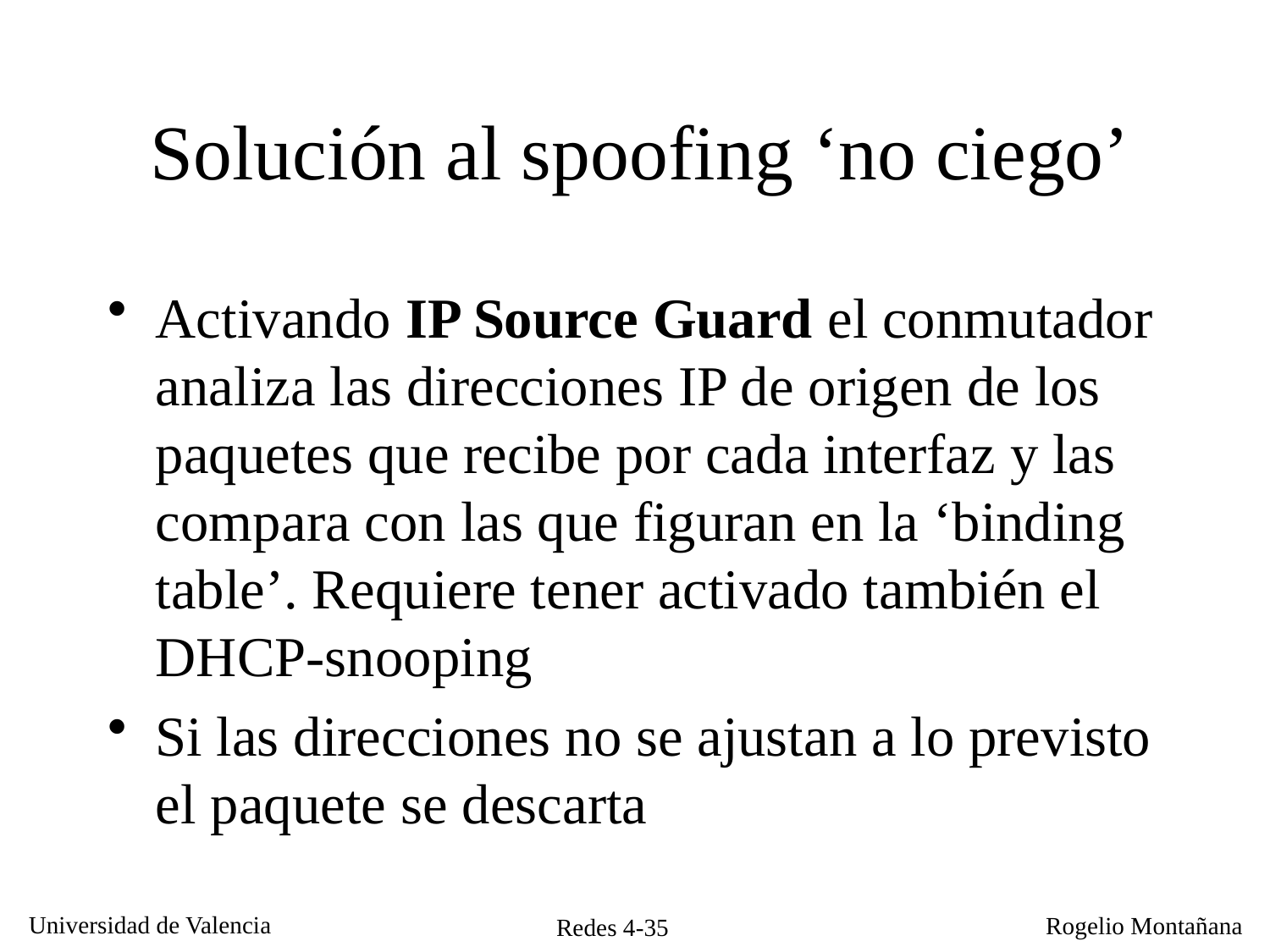

# Solución al spoofing ‘no ciego’
Activando IP Source Guard el conmutador analiza las direcciones IP de origen de los paquetes que recibe por cada interfaz y las compara con las que figuran en la ‘binding table’. Requiere tener activado también el DHCP-snooping
Si las direcciones no se ajustan a lo previsto el paquete se descarta